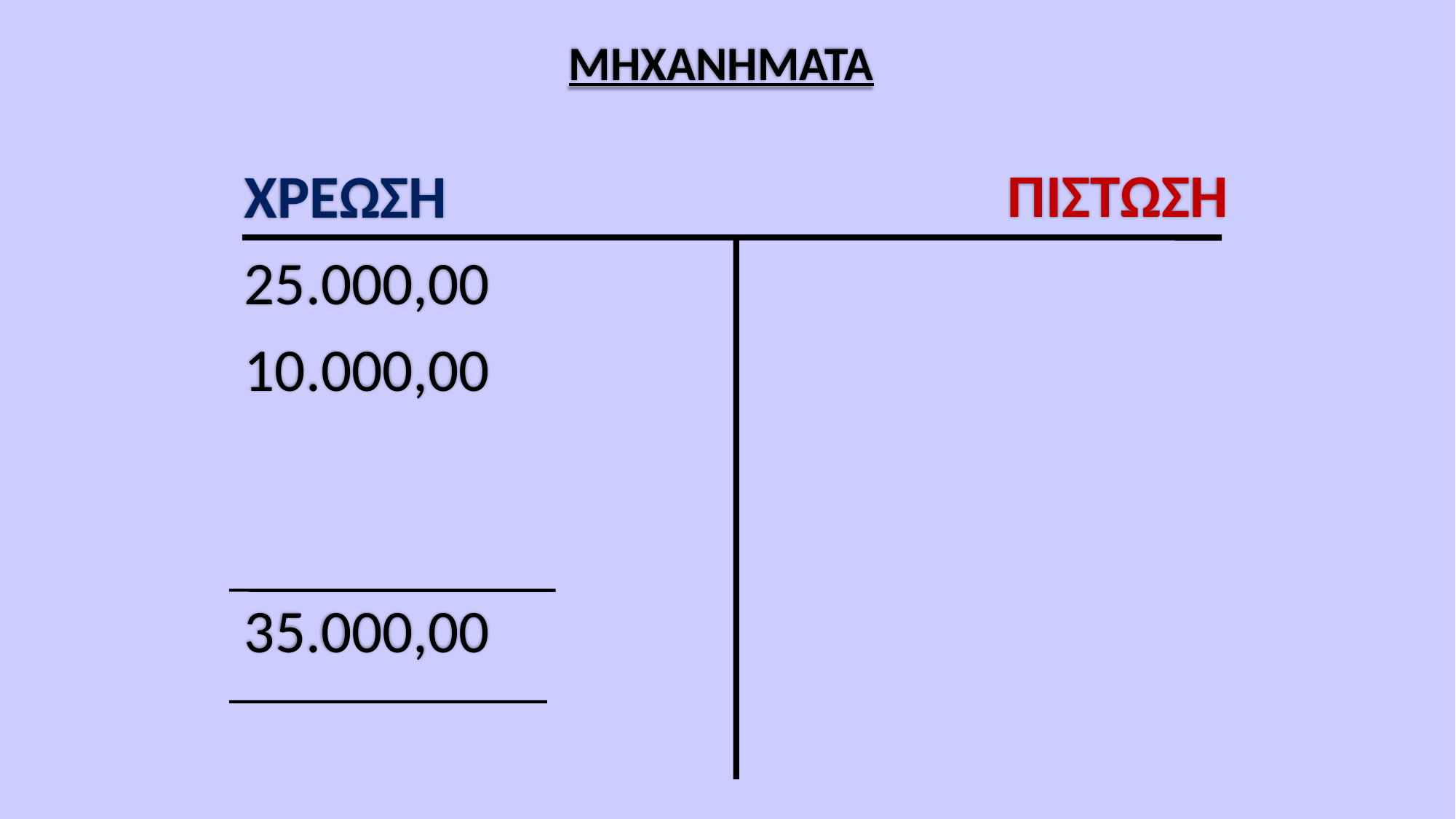

# ΜΗΧΑΝΗΜΑΤΑ
ΠΙΣΤΩΣΗ

ΧΡΕΩΣΗ
25.000,00
10.000,00

35.000,00